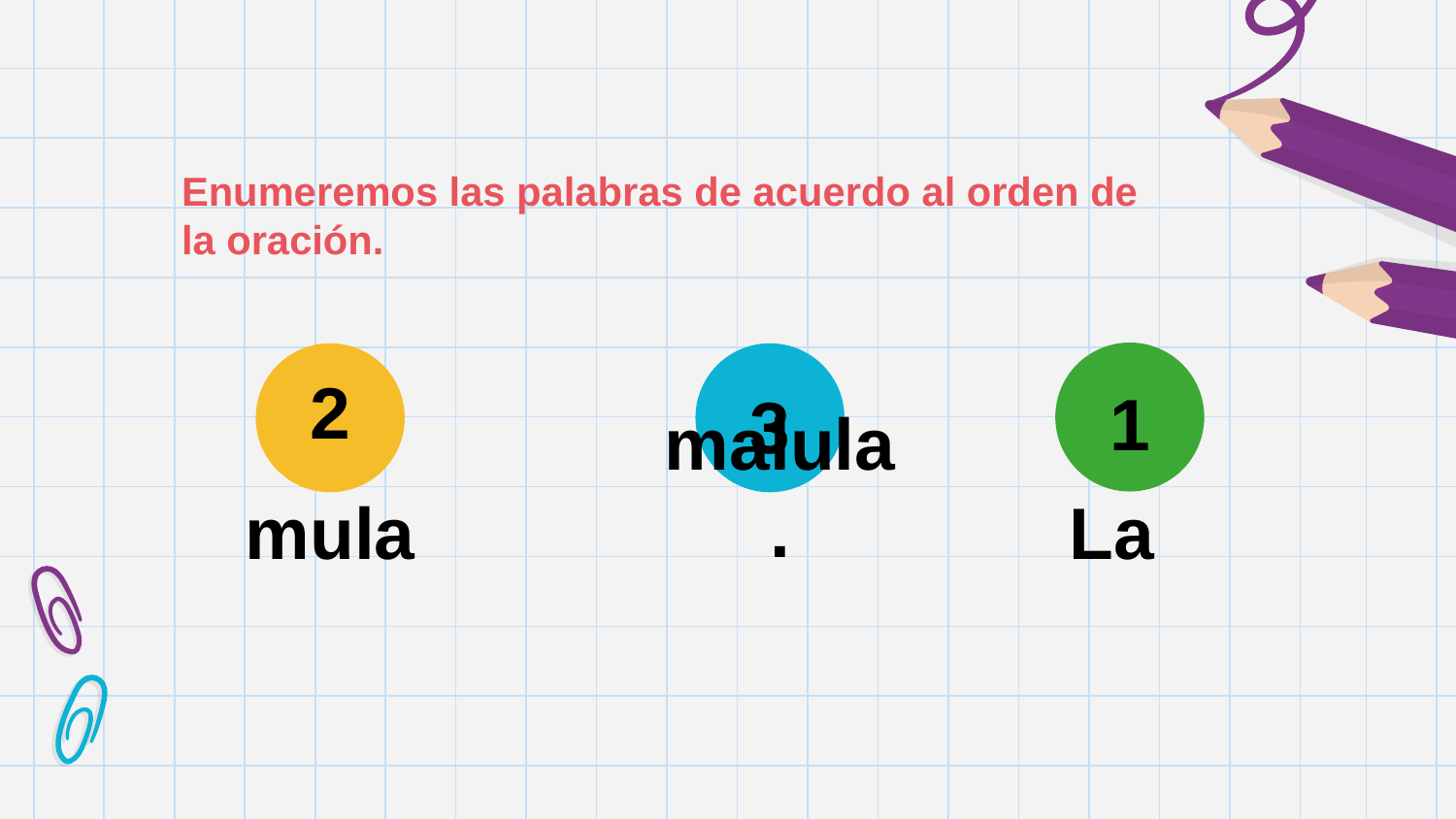

# Enumeremos las palabras de acuerdo al orden de la oración.

2
1
3
malula.
mula
La